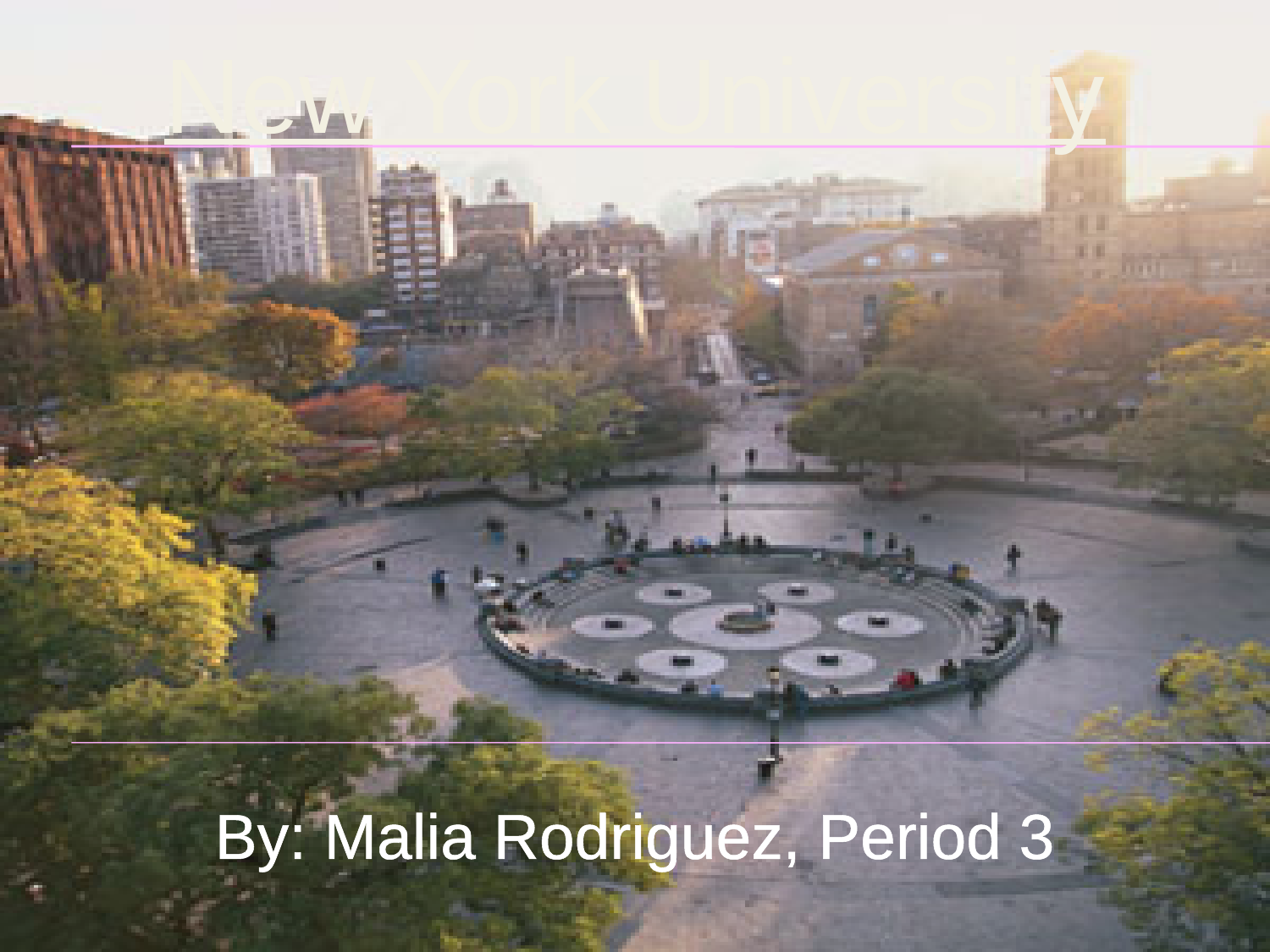

# New York University
By: Malia Rodriguez, Period 3